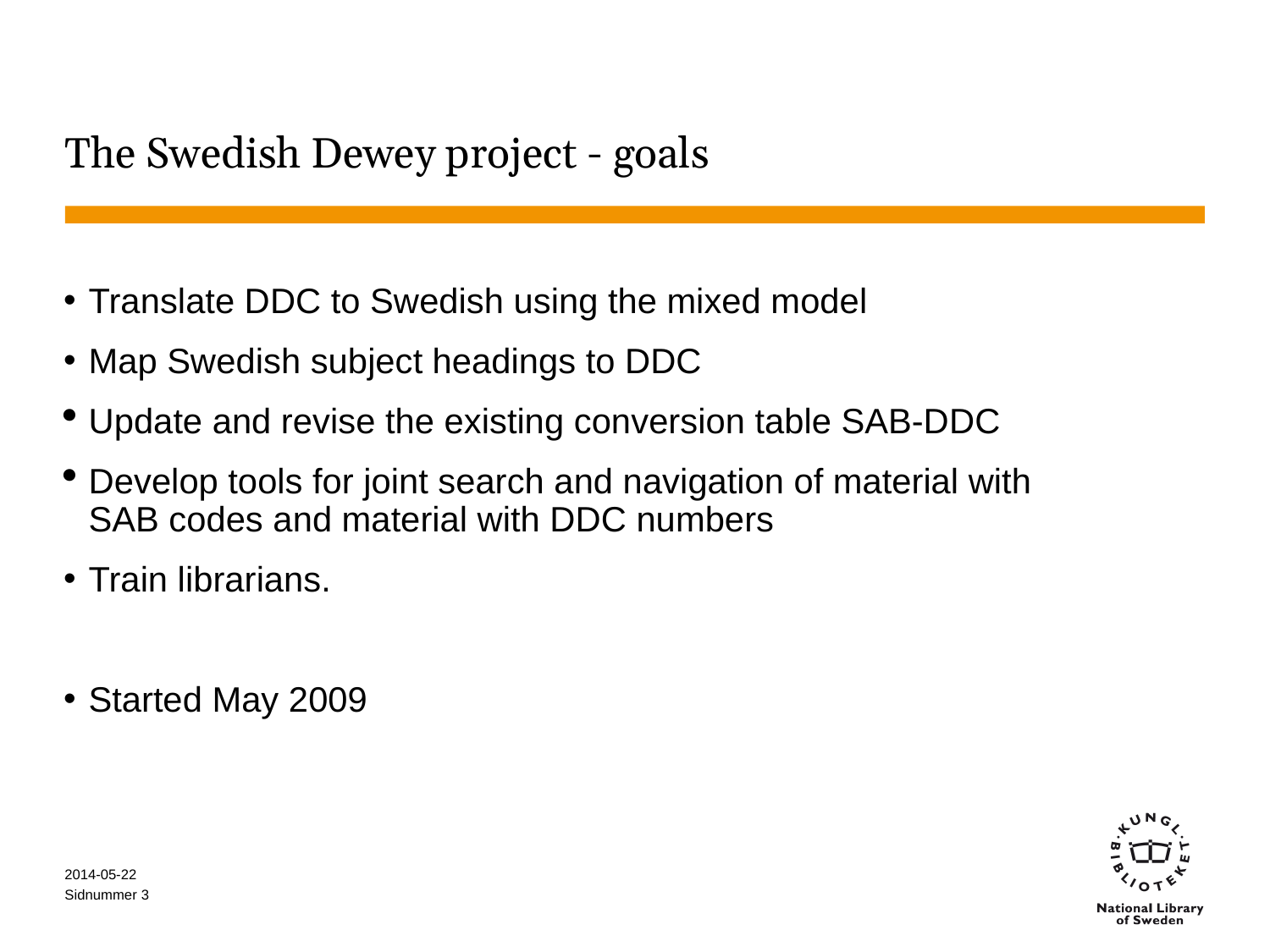

# The Swedish Dewey project - goals

Translate DDC to Swedish using the mixed model
Map Swedish subject headings to DDC
Update and revise the existing conversion table SAB-DDC
Develop tools for joint search and navigation of material with SAB codes and material with DDC numbers
Train librarians.

Started May 2009

2014-05-22
Sidnummer 3